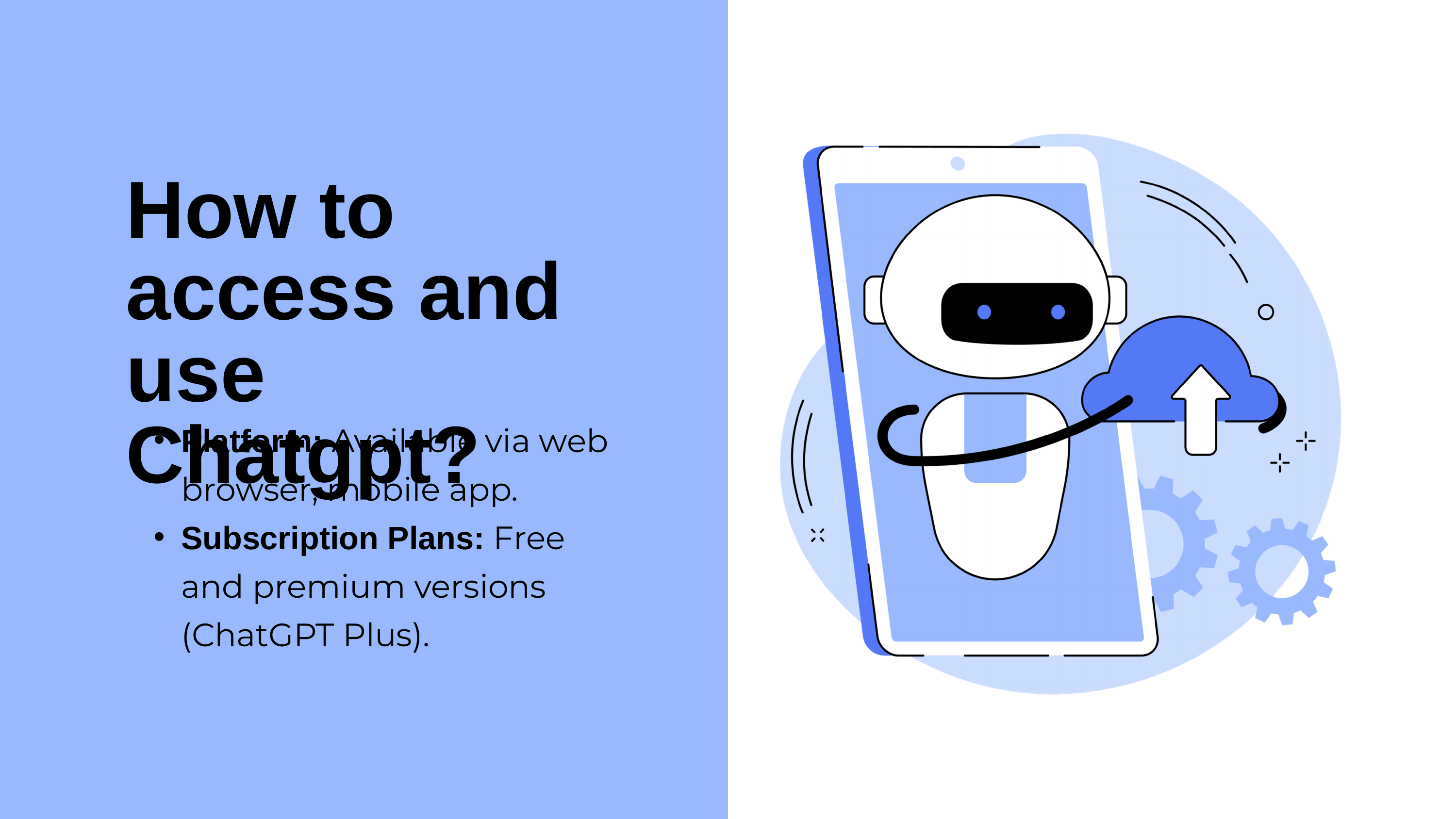

How to access and use Chatgpt?
Platform: Available via web browser, mobile app.
Subscription Plans: Free and premium versions (ChatGPT Plus).